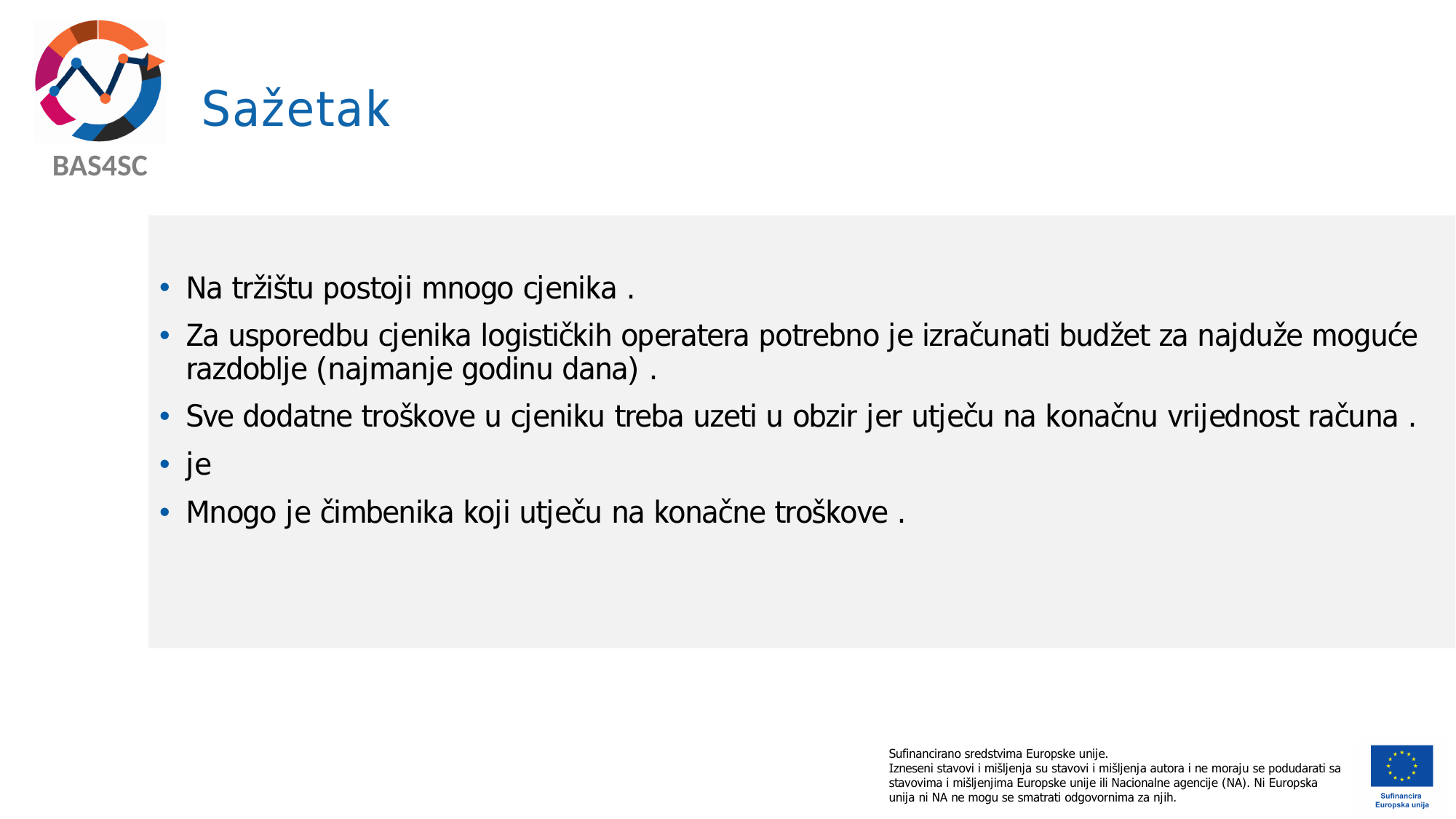

# Sažetak

Na tržištu postoji mnogo cjenika .
Za usporedbu cjenika logističkih operatera potrebno je izračunati budžet za najduže moguće razdoblje (najmanje godinu dana) .
Sve dodatne troškove u cjeniku treba uzeti u obzir jer utječu na konačnu vrijednost računa .
je
Mnogo je čimbenika koji utječu na konačne troškove .